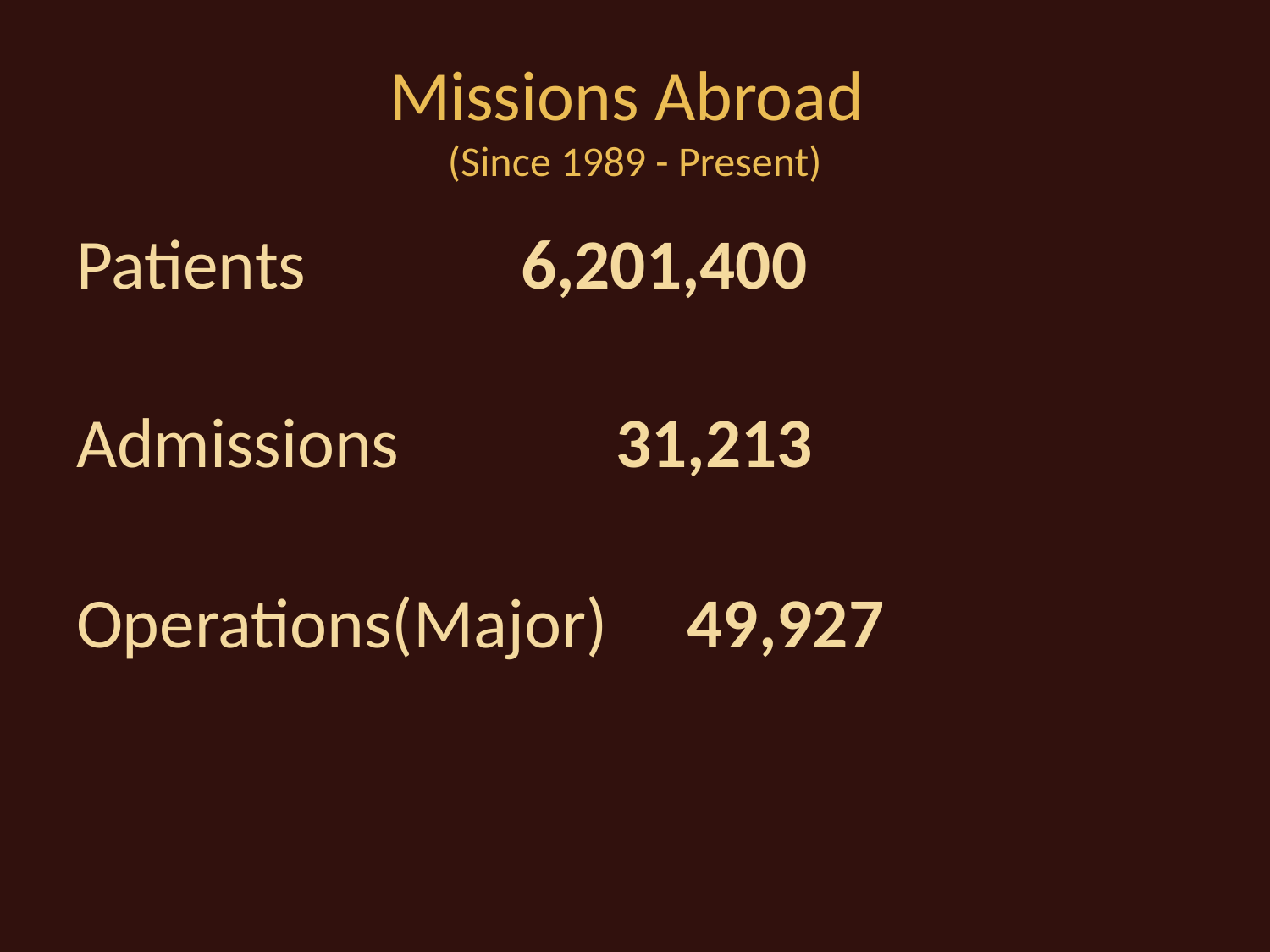

# Missions Abroad (Since 1989 - Present)
Patients    		 6,201,400

Admissions     	       31,213

Operations(Major)     49,927